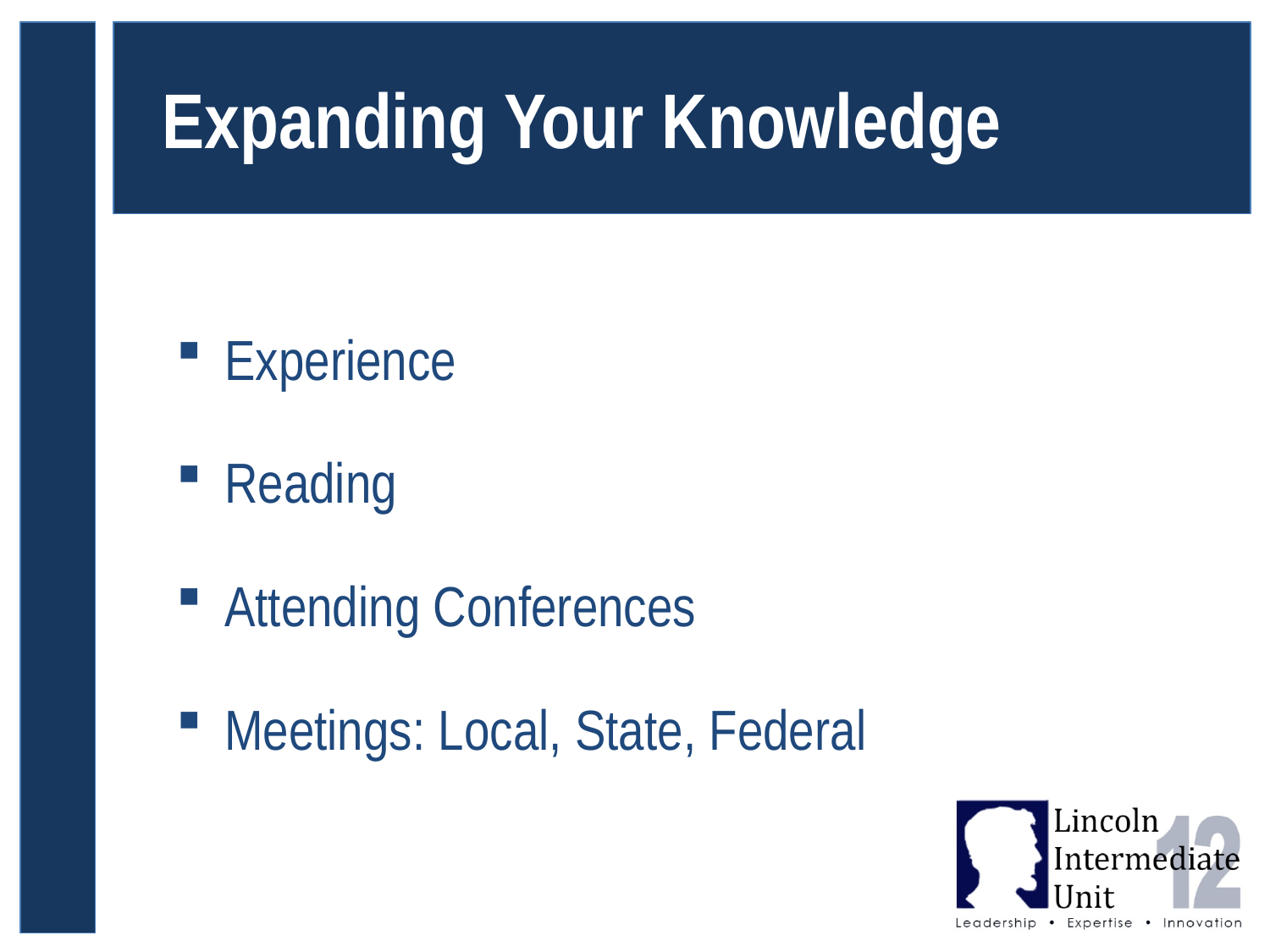

# Expanding Your Knowledge
Experience

Reading

Attending Conferences

Meetings: Local, State, Federal